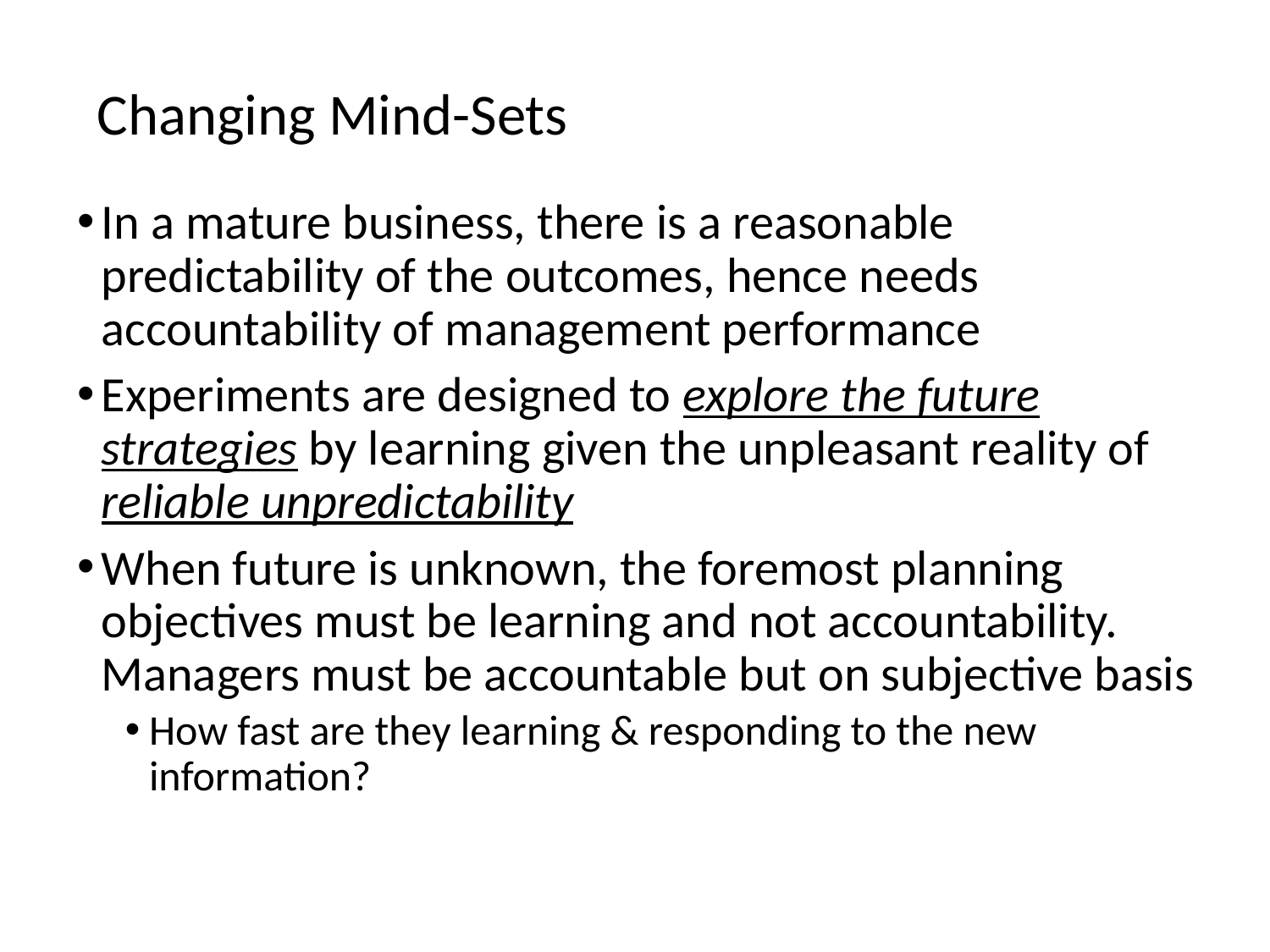

# Changing Mind-Sets
In a mature business, there is a reasonable predictability of the outcomes, hence needs accountability of management performance
Experiments are designed to explore the future strategies by learning given the unpleasant reality of reliable unpredictability
When future is unknown, the foremost planning objectives must be learning and not accountability. Managers must be accountable but on subjective basis
How fast are they learning & responding to the new information?